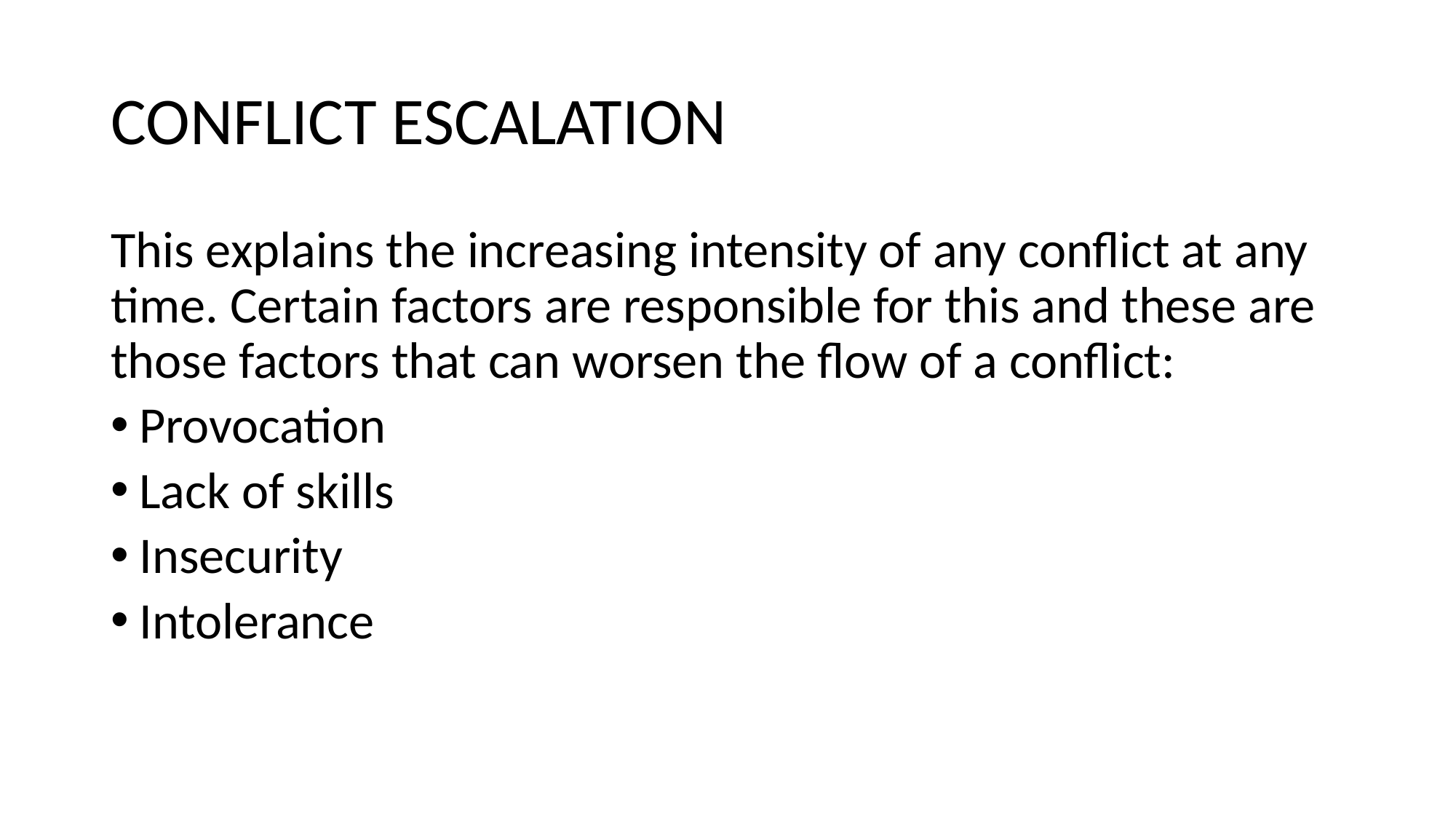

# CONFLICT ESCALATION
This explains the increasing intensity of any conflict at any time. Certain factors are responsible for this and these are those factors that can worsen the flow of a conflict:
Provocation
Lack of skills
Insecurity
Intolerance